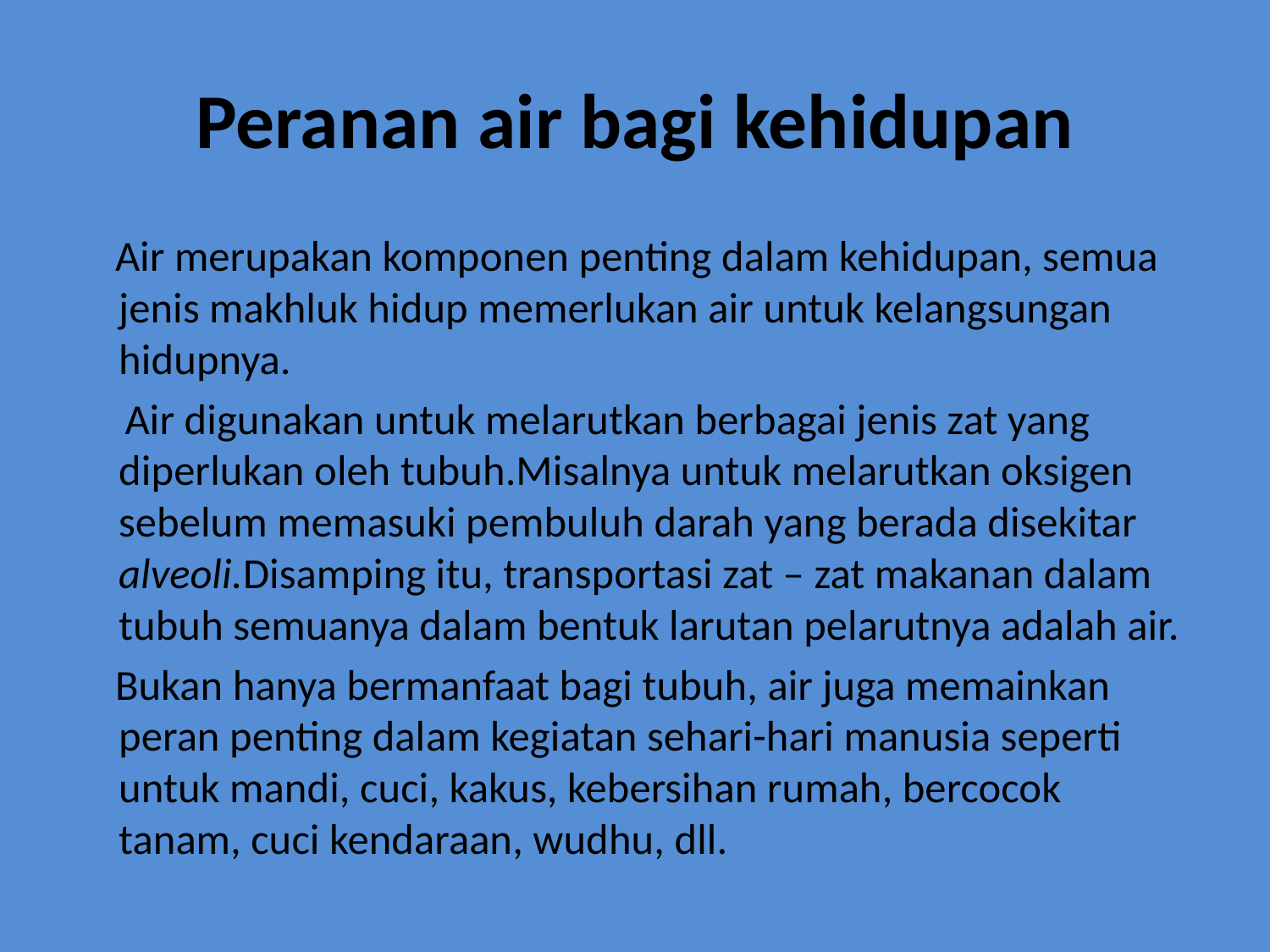

# Peranan air bagi kehidupan
    Air merupakan komponen penting dalam kehidupan, semua jenis makhluk hidup memerlukan air untuk kelangsungan hidupnya.
     Air digunakan untuk melarutkan berbagai jenis zat yang diperlukan oleh tubuh.Misalnya untuk melarutkan oksigen sebelum memasuki pembuluh darah yang berada disekitar alveoli.Disamping itu, transportasi zat – zat makanan dalam tubuh semuanya dalam bentuk larutan pelarutnya adalah air.
    Bukan hanya bermanfaat bagi tubuh, air juga memainkan peran penting dalam kegiatan sehari-hari manusia seperti untuk mandi, cuci, kakus, kebersihan rumah, bercocok tanam, cuci kendaraan, wudhu, dll.